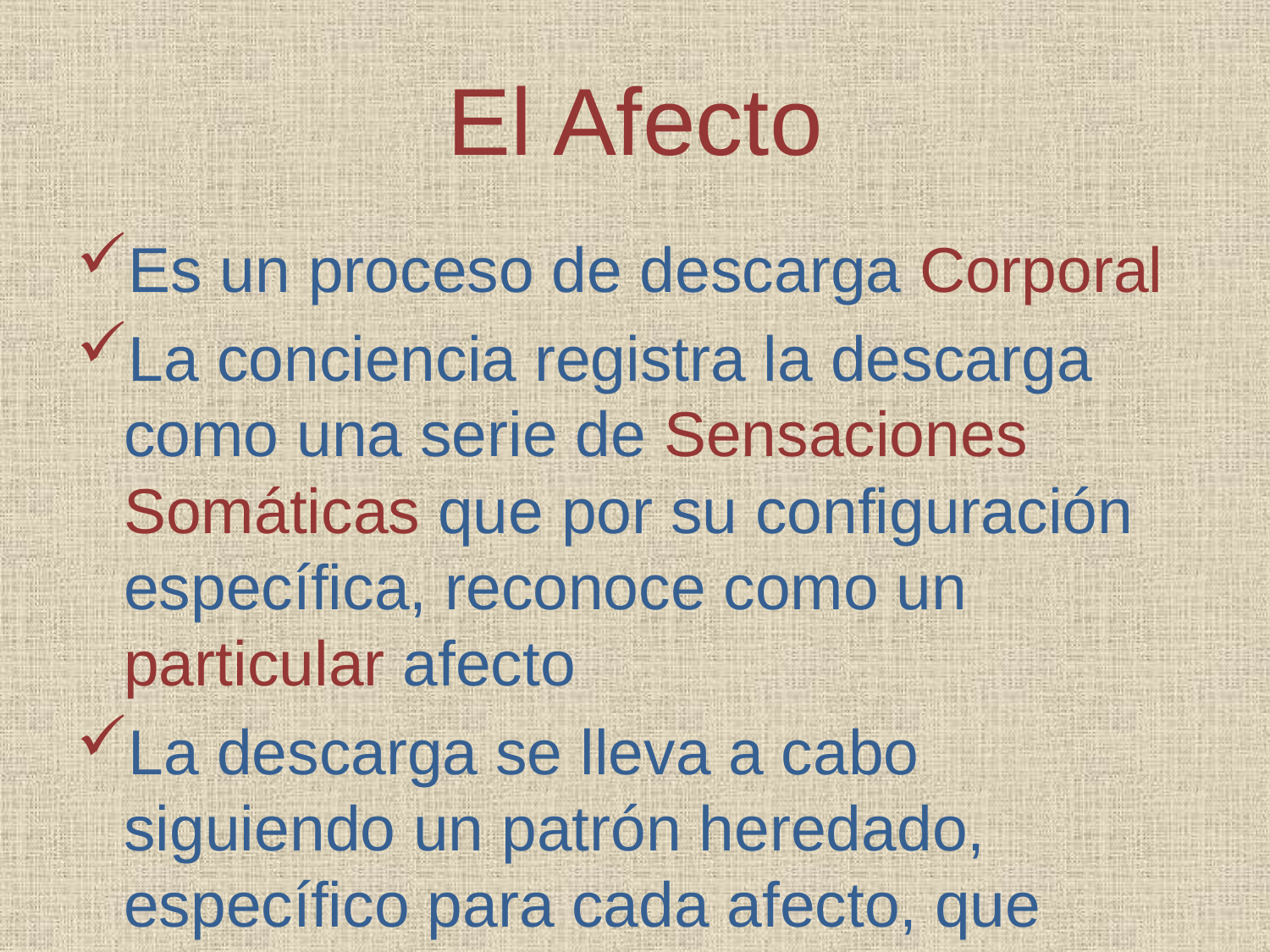

# El Afecto
Es un proceso de descarga Corporal
La conciencia registra la descarga como una serie de Sensaciones Somáticas que por su configuración específica, reconoce como un particular afecto
La descarga se lleva a cabo siguiendo un patrón heredado, específico para cada afecto, que denominamos Clave de Inervación